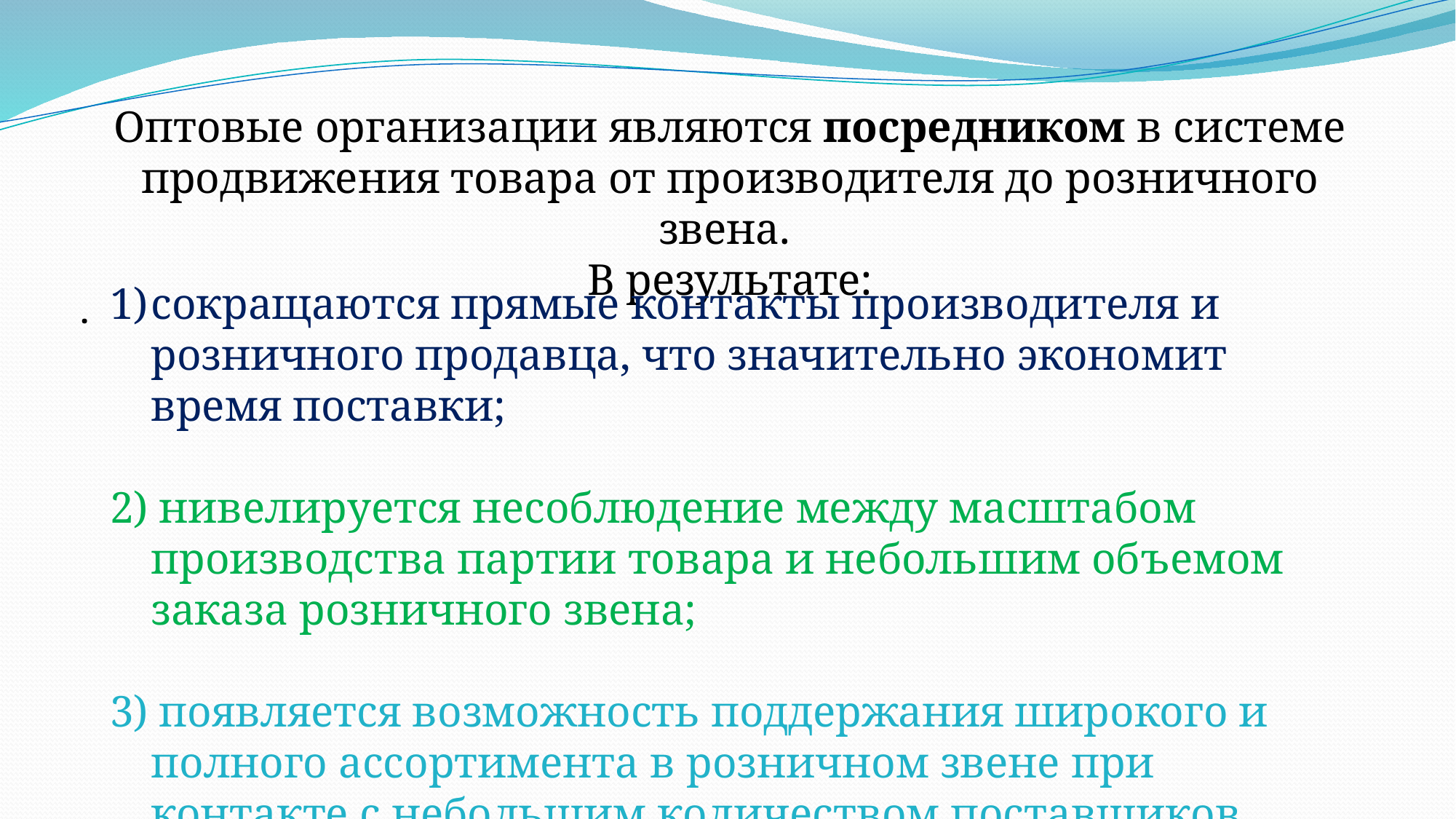

Оптовые организации являются посредником в системе продвижения товара от производителя до розничного звена.
В результате:
сокращаются прямые контакты производителя и розничного продавца, что значительно экономит время поставки;

2) нивелируется несоблюдение между масштабом производства партии товара и небольшим объемом заказа розничного звена;

3) появляется возможность поддержания широкого и полного ассортимента в розничном звене при контакте с небольшим количеством поставщиков.
.